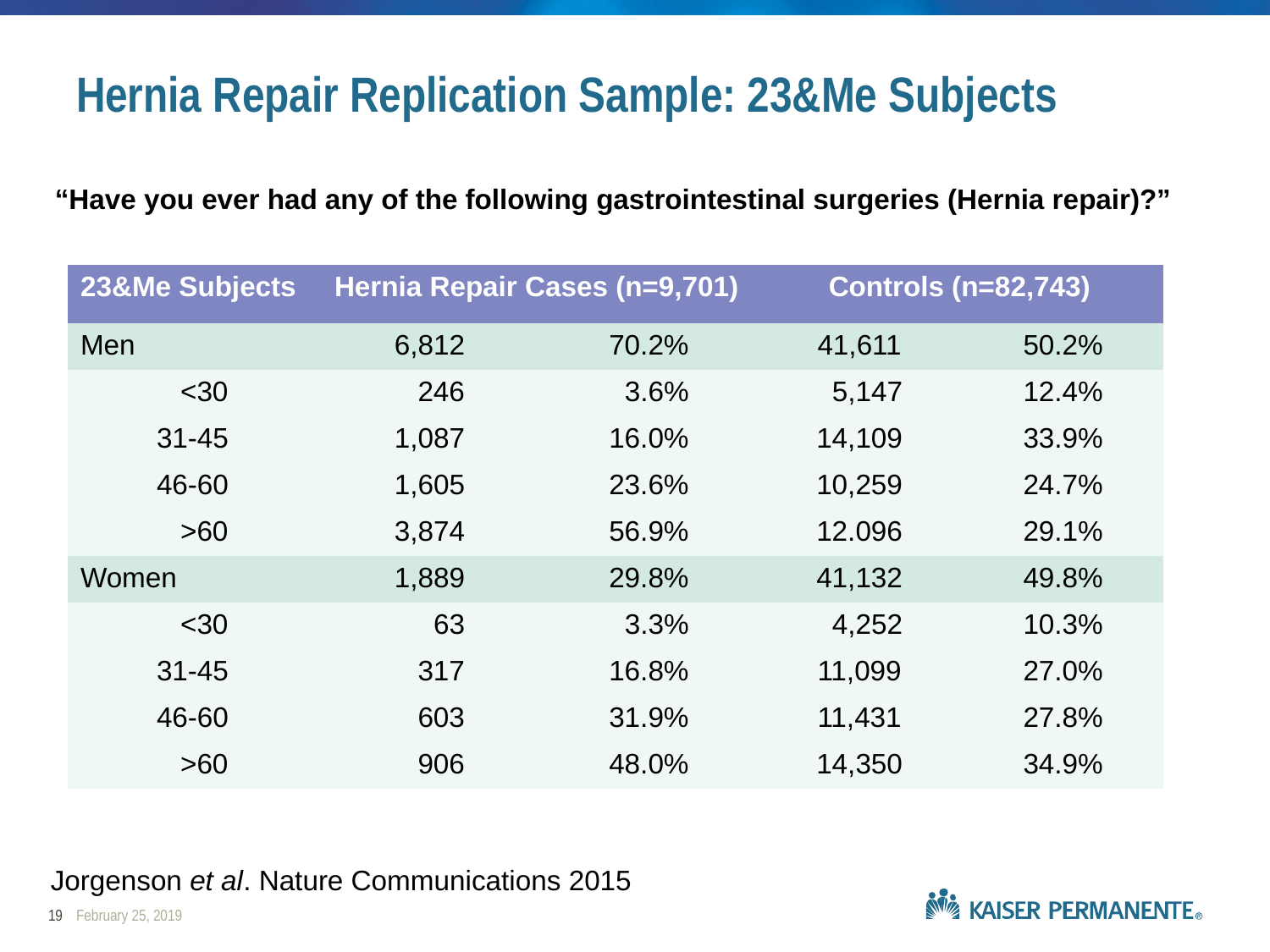

# Hernia Repair Replication Sample: 23&Me Subjects
“Have you ever had any of the following gastrointestinal surgeries (Hernia repair)?”
| 23&Me Subjects | Hernia Repair Cases (n=9,701) |  | Controls (n=82,743) |  |
| --- | --- | --- | --- | --- |
| Men | 6,812 | 70.2% | 41,611 | 50.2% |
| <30 | 246 | 3.6% | 5,147 | 12.4% |
| 31-45 | 1,087 | 16.0% | 14,109 | 33.9% |
| 46-60 | 1,605 | 23.6% | 10,259 | 24.7% |
| >60 | 3,874 | 56.9% | 12.096 | 29.1% |
| Women | 1,889 | 29.8% | 41,132 | 49.8% |
| <30 | 63 | 3.3% | 4,252 | 10.3% |
| 31-45 | 317 | 16.8% | 11,099 | 27.0% |
| 46-60 | 603 | 31.9% | 11,431 | 27.8% |
| >60 | 906 | 48.0% | 14,350 | 34.9% |
Jorgenson et al. Nature Communications 2015
19
February 25, 2019